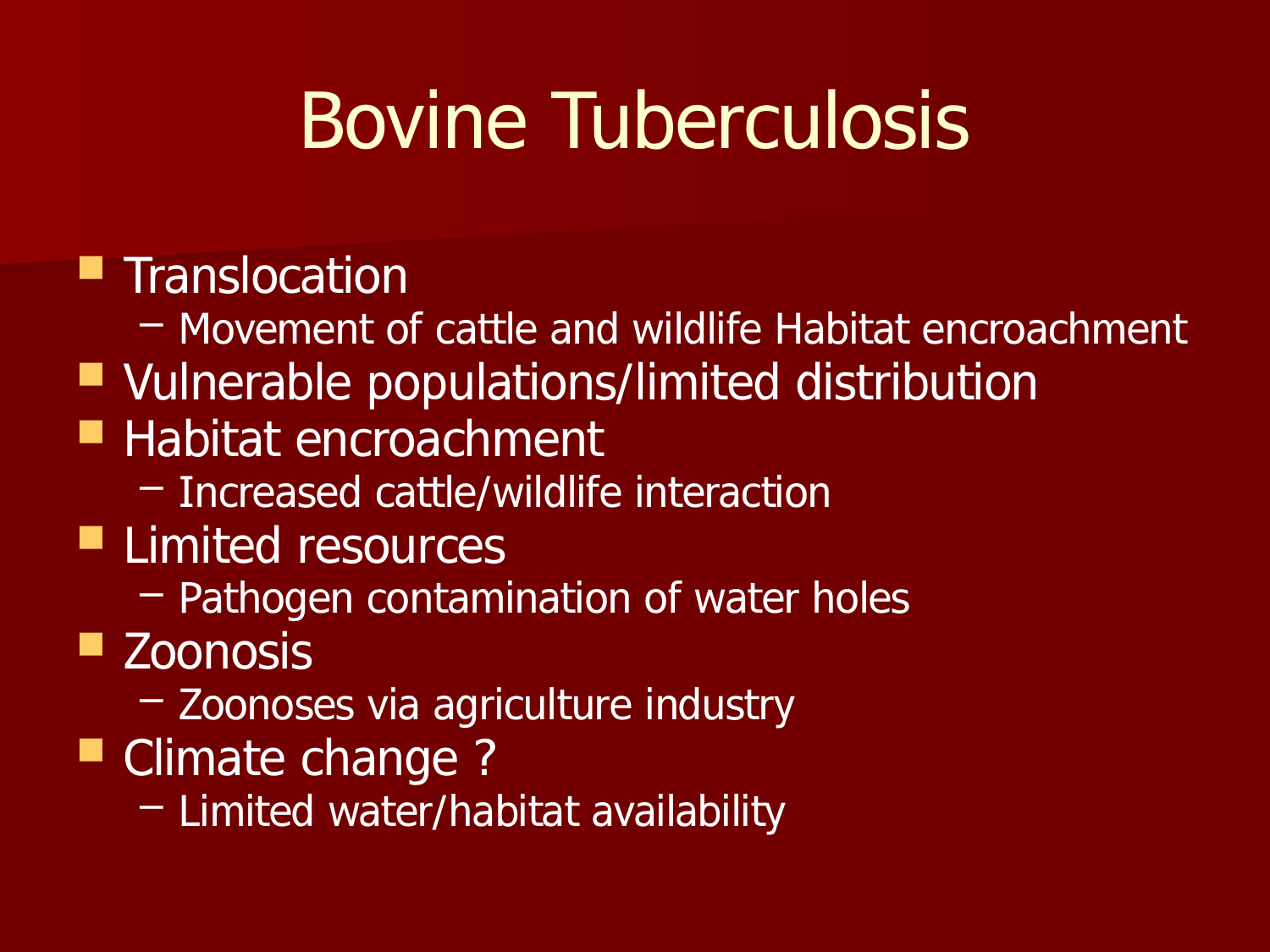

# Bovine Tuberculosis

Translocation
Movement of cattle and wildlife Habitat encroachment
Vulnerable populations/limited distribution
Habitat encroachment
Increased cattle/wildlife interaction
Limited resources
Pathogen contamination of water holes
Zoonosis
Zoonoses via agriculture industry
Climate change ?
Limited water/habitat availability